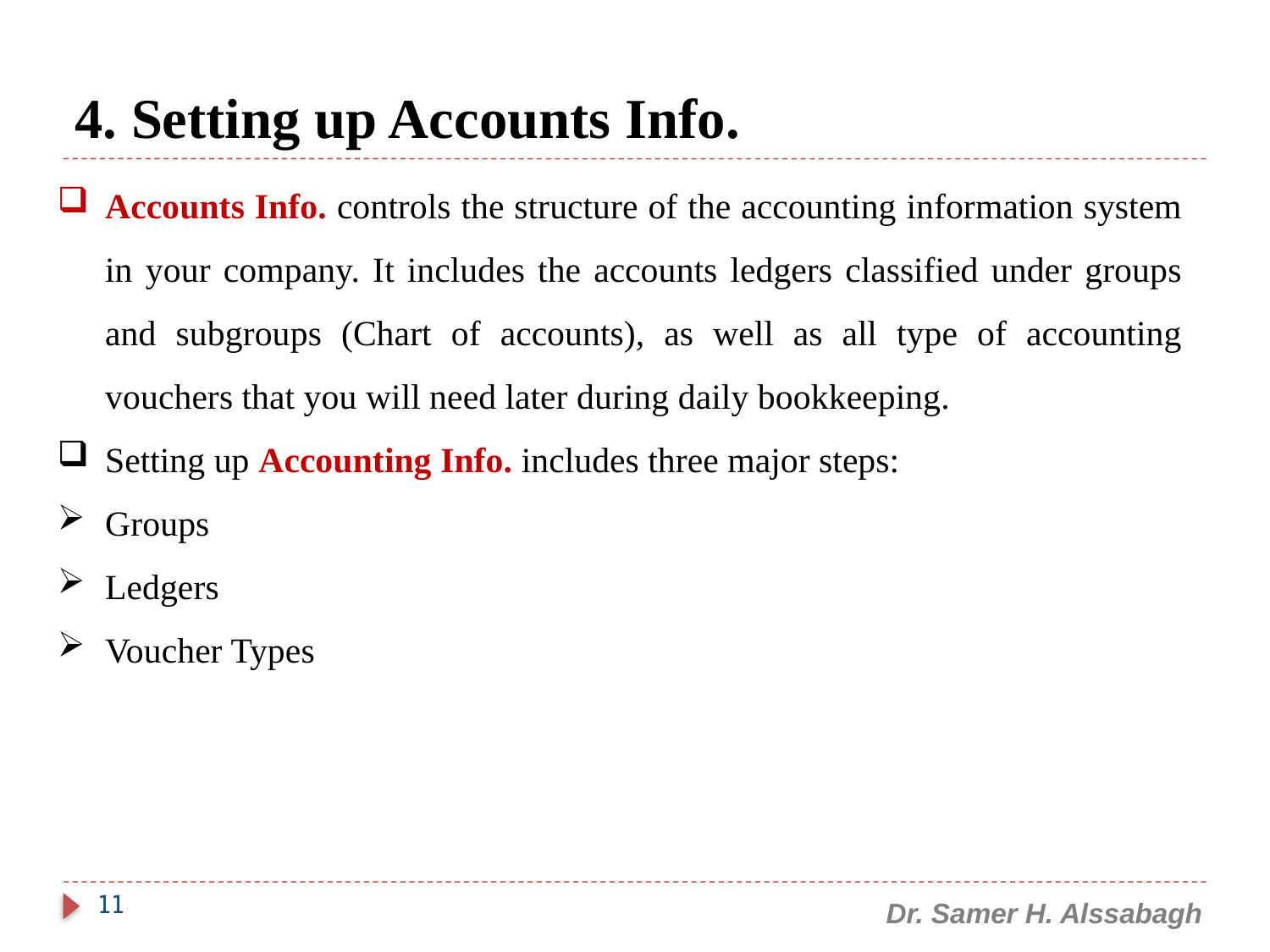

# 4. Setting up Accounts Info.
Accounts Info. controls the structure of the accounting information system in your company. It includes the accounts ledgers classified under groups and subgroups (Chart of accounts), as well as all type of accounting vouchers that you will need later during daily bookkeeping.
Setting up Accounting Info. includes three major steps:
Groups
Ledgers
Voucher Types

11
Dr. Samer H. Alssabagh